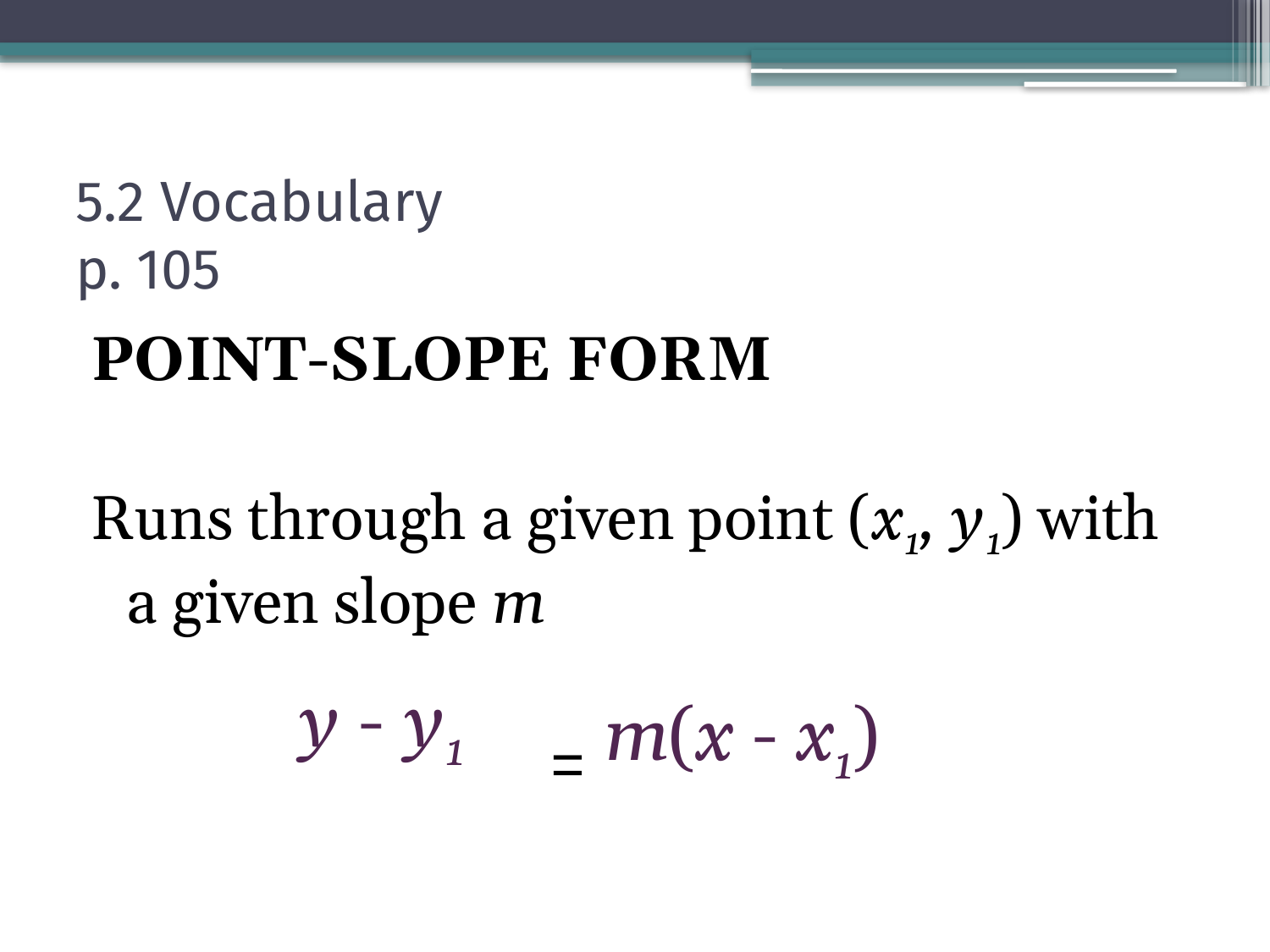

# 5.2 Vocabulary p. 105
POINT-SLOPE FORM

Runs through a given point (x1, y1) with a given slope m

			 =
y - y1
m
(x - x1)